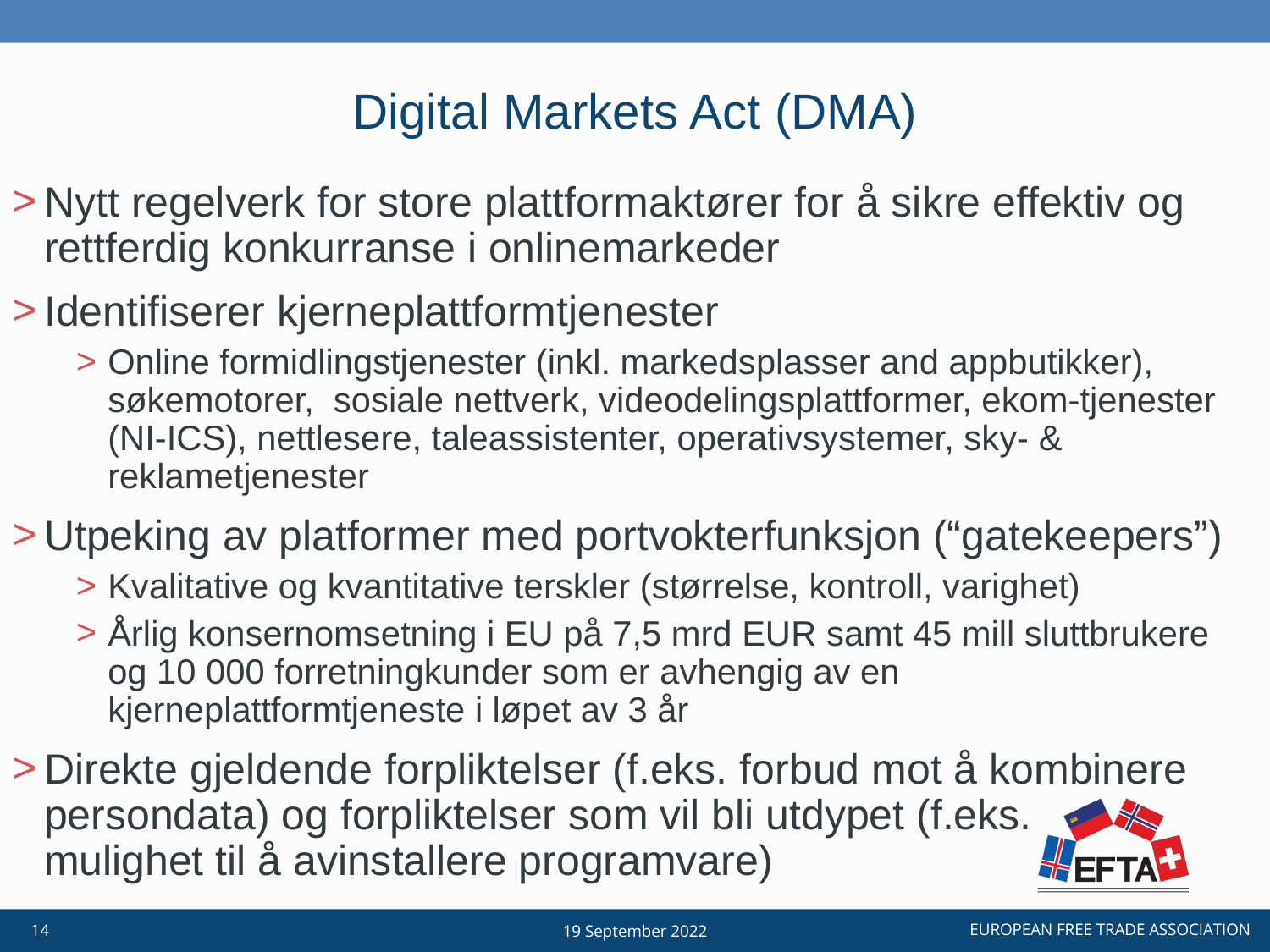

# Digital Markets Act (DMA)
Nytt regelverk for store plattformaktører for å sikre effektiv og rettferdig konkurranse i onlinemarkeder
Identifiserer kjerneplattformtjenester
Online formidlingstjenester (inkl. markedsplasser and appbutikker), søkemotorer,  sosiale nettverk, videodelingsplattformer, ekom-tjenester (NI-ICS), nettlesere, taleassistenter, operativsystemer, sky- & reklametjenester
Utpeking av platformer med portvokterfunksjon (“gatekeepers”)
Kvalitative og kvantitative terskler (størrelse, kontroll, varighet)
Årlig konsernomsetning i EU på 7,5 mrd EUR samt 45 mill sluttbrukere og 10 000 forretningkunder som er avhengig av en kjerneplattformtjeneste i løpet av 3 år
Direkte gjeldende forpliktelser (f.eks. forbud mot å kombinere persondata) og forpliktelser som vil bli utdypet (f.eks.      mulighet til å avinstallere programvare)

19 September 2022
14